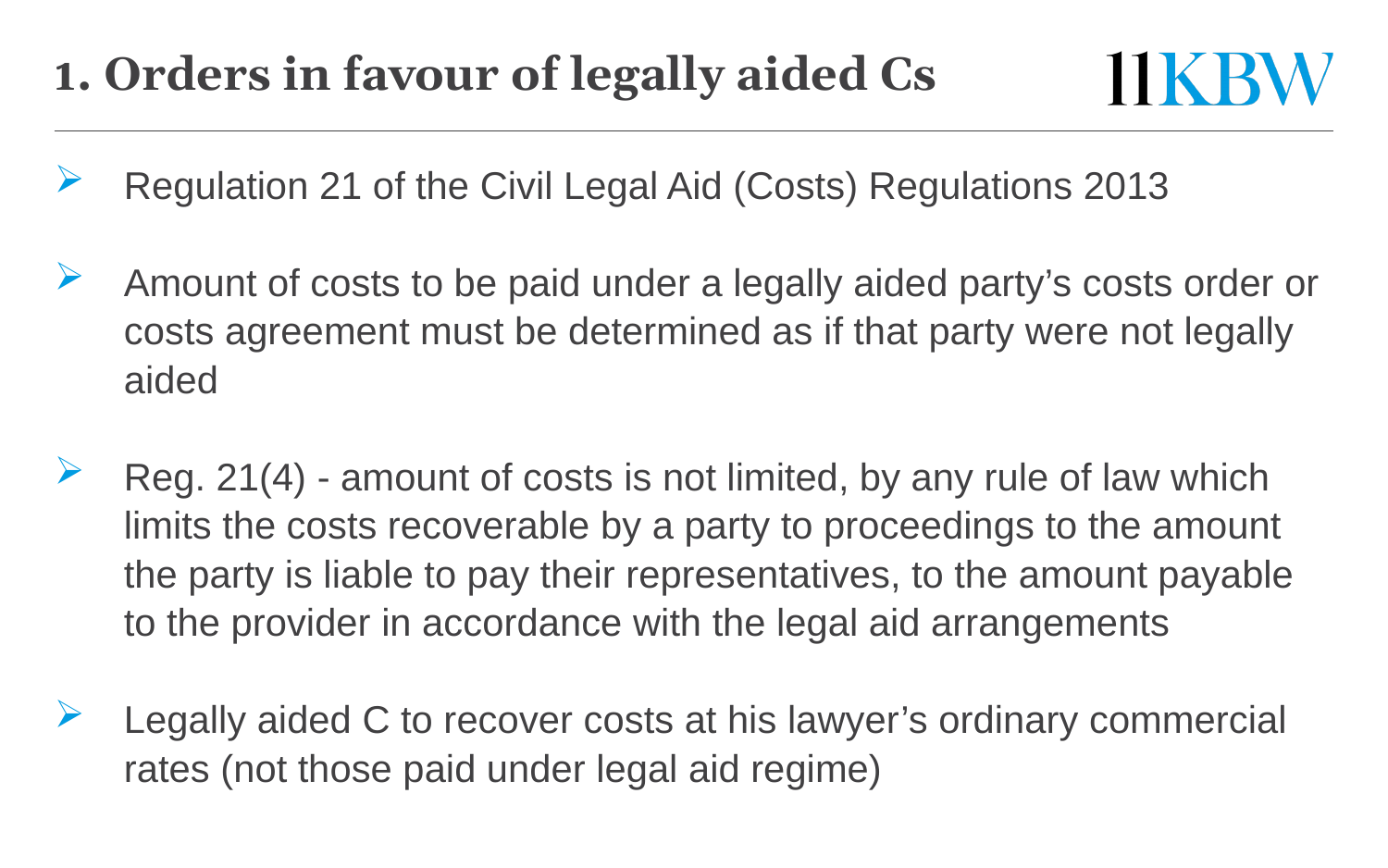

# 1. Orders in favour of legally aided Cs
Regulation 21 of the Civil Legal Aid (Costs) Regulations 2013

Amount of costs to be paid under a legally aided party’s costs order or costs agreement must be determined as if that party were not legally aided

Reg. 21(4) - amount of costs is not limited, by any rule of law which limits the costs recoverable by a party to proceedings to the amount the party is liable to pay their representatives, to the amount payable to the provider in accordance with the legal aid arrangements

Legally aided C to recover costs at his lawyer’s ordinary commercial rates (not those paid under legal aid regime)